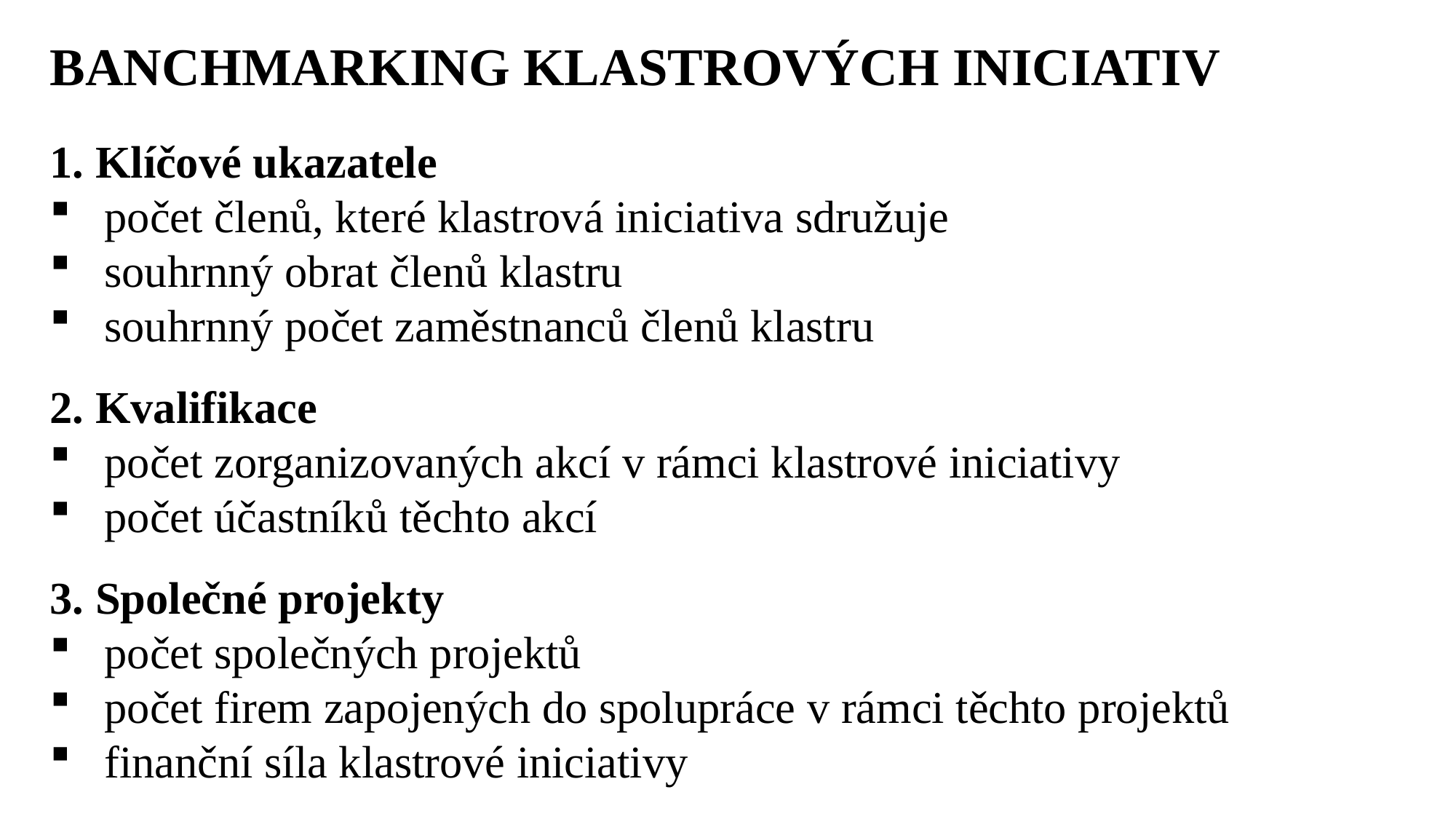

BANCHMARKING KLASTROVÝCH INICIATIV

1. Klíčové ukazatele
počet členů, které klastrová iniciativa sdružuje
souhrnný obrat členů klastru
souhrnný počet zaměstnanců členů klastru

2. Kvalifikace
počet zorganizovaných akcí v rámci klastrové iniciativy
počet účastníků těchto akcí

3. Společné projekty
počet společných projektů
počet firem zapojených do spolupráce v rámci těchto projektů
finanční síla klastrové iniciativy
Ing. Lenka Prachařová, Ph.D.